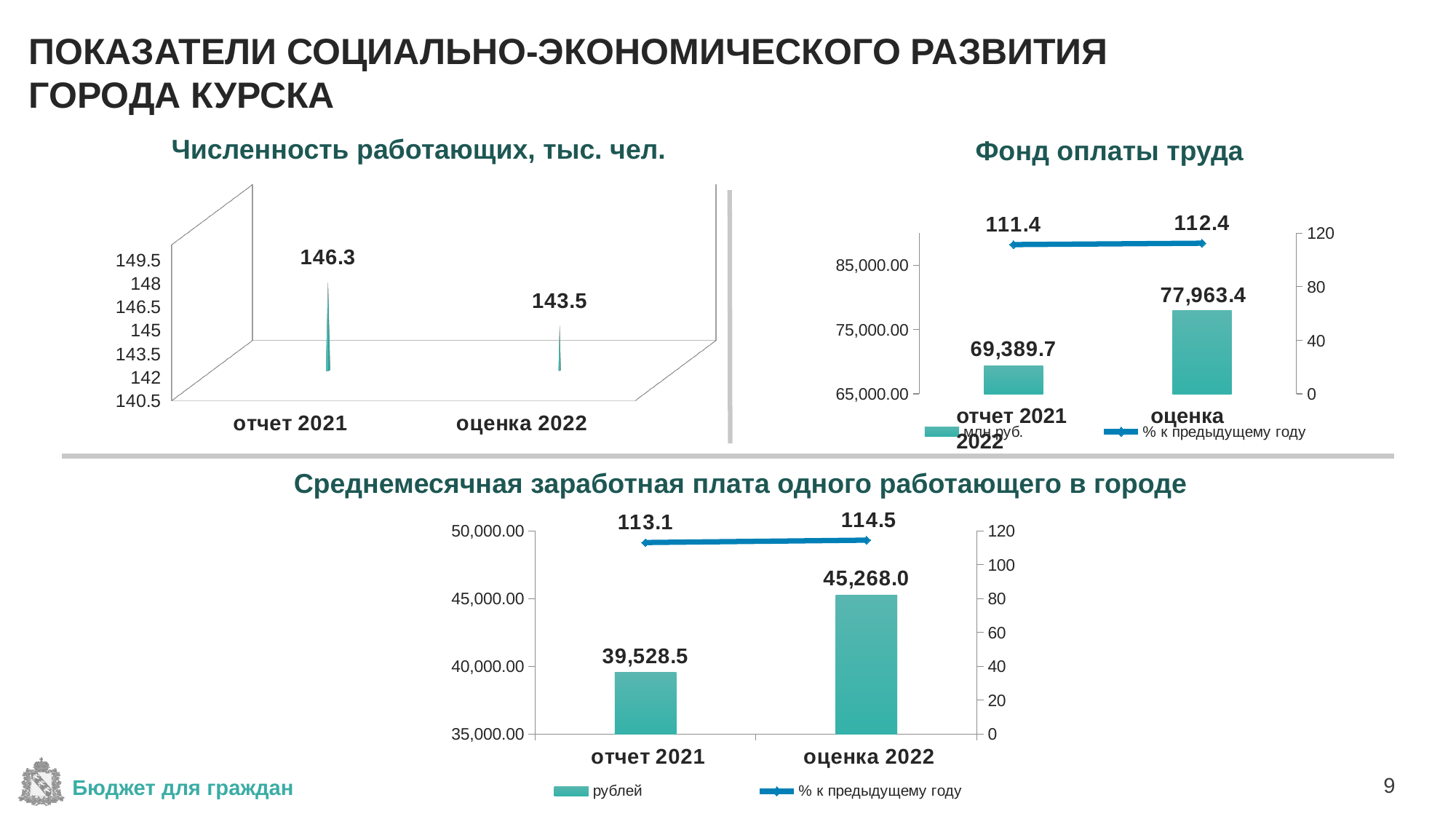

# ПОКАЗАТЕЛИ СОЦИАЛЬНО-ЭКОНОМИЧЕСКОГО РАЗВИТИЯ ГОРОДА КУРСКА
Численность работающих, тыс. чел.
Фонд оплаты труда

[unsupported chart]

### Chart

| Category | млн.руб. | % к предыдущему году |
|---|---|---|
|  отчет 2021 | 69389.7 | 111.4 |
| оценка 2022 | 77963.4 | 112.4 |
отчет 2021              оценка 2022
Среднемесячная заработная плата одного работающего в городе

### Chart

| Category | рублей | % к предыдущему году |
|---|---|---|
|  отчет 2021 | 39528.5 | 113.1 |
|  оценка 2022 | 45268.0 | 114.5 |